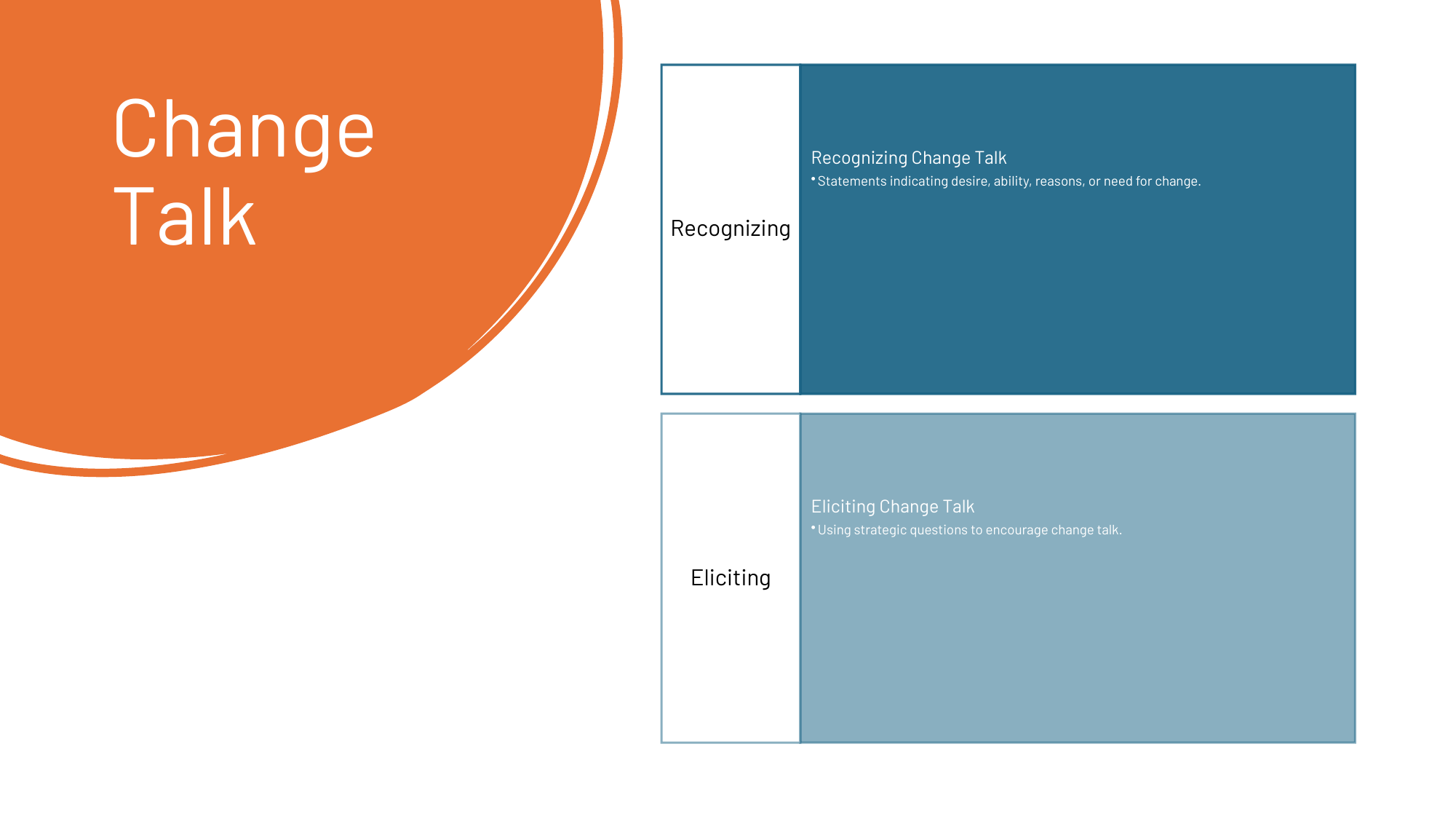

Change Talk

Recognizing Change Talk
Statements indicating desire, ability, reasons, or need for change.
Recognizing
Eliciting Change Talk
Using strategic questions to encourage change talk.
Eliciting
Change Talk